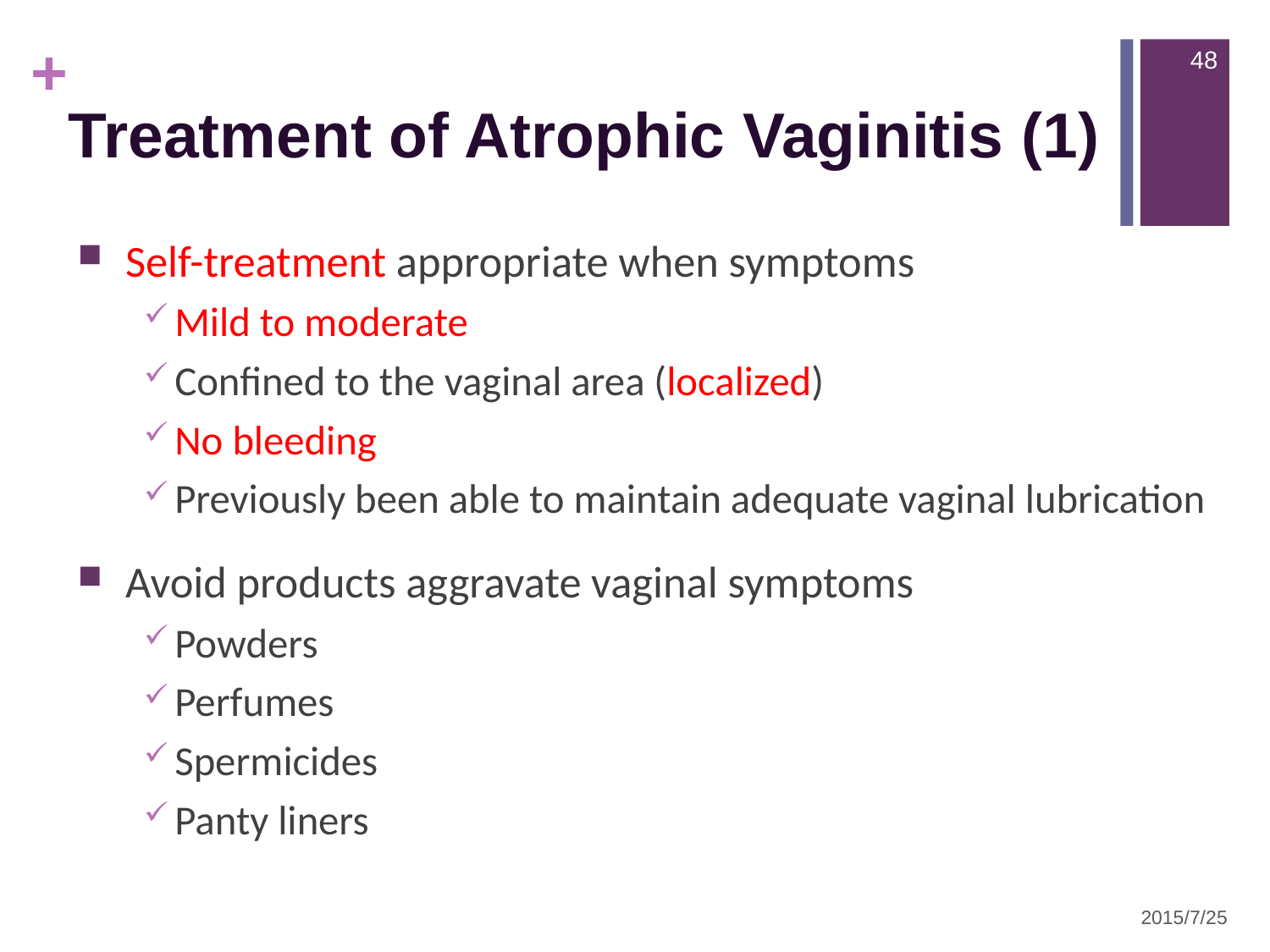

48
Treatment of Atrophic Vaginitis (1)
Self-treatment appropriate when symptoms
Mild to moderate
Confined to the vaginal area (localized)
No bleeding
Previously been able to maintain adequate vaginal lubrication
Avoid products aggravate vaginal symptoms
Powders
Perfumes
Spermicides
Panty liners
2015/7/25